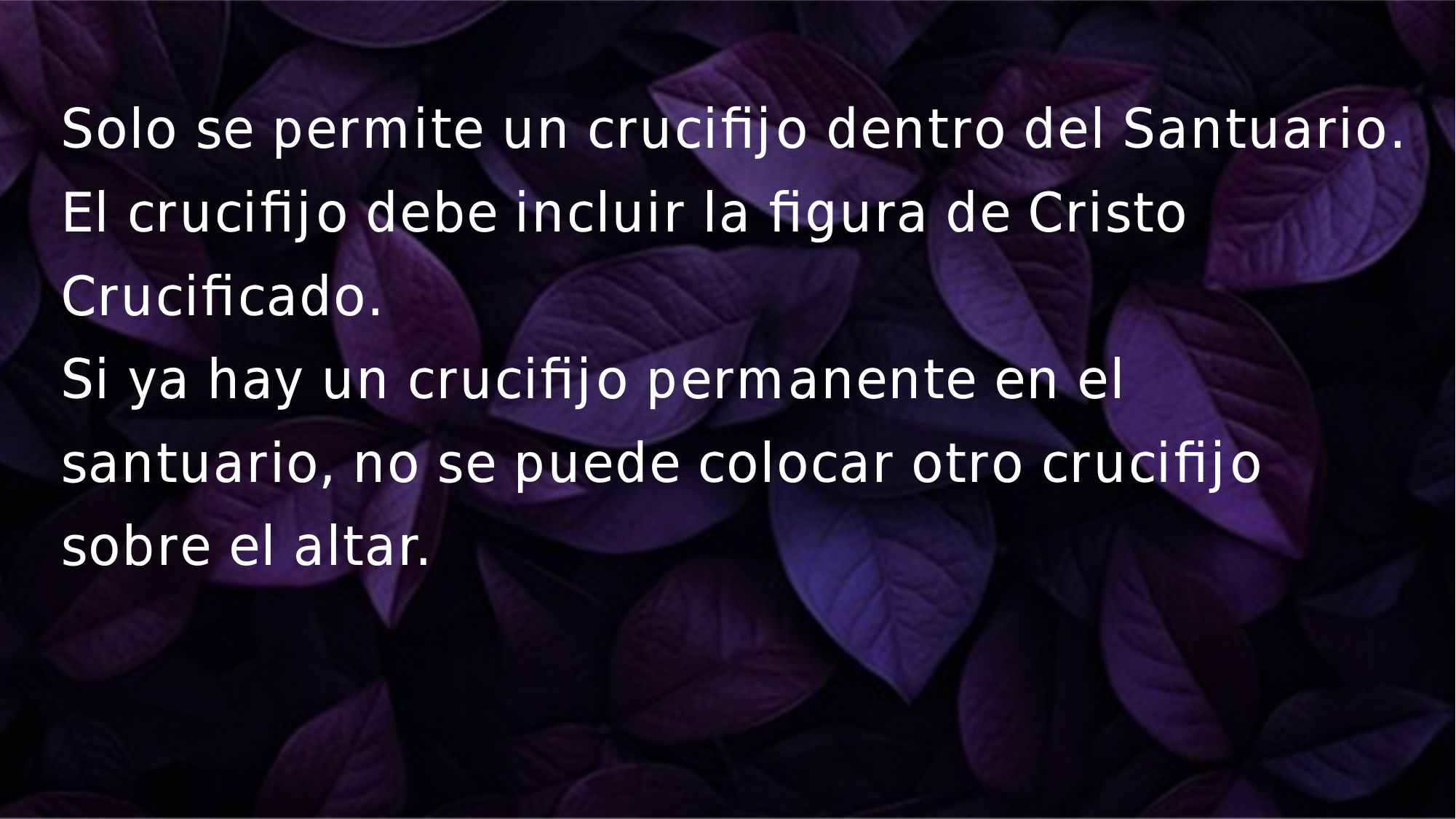

Solo se permite un crucifijo dentro del Santuario.
El crucifijo debe incluir la figura de Cristo Crucificado.
Si ya hay un crucifijo permanente en el santuario, no se puede colocar otro crucifijo sobre el altar.